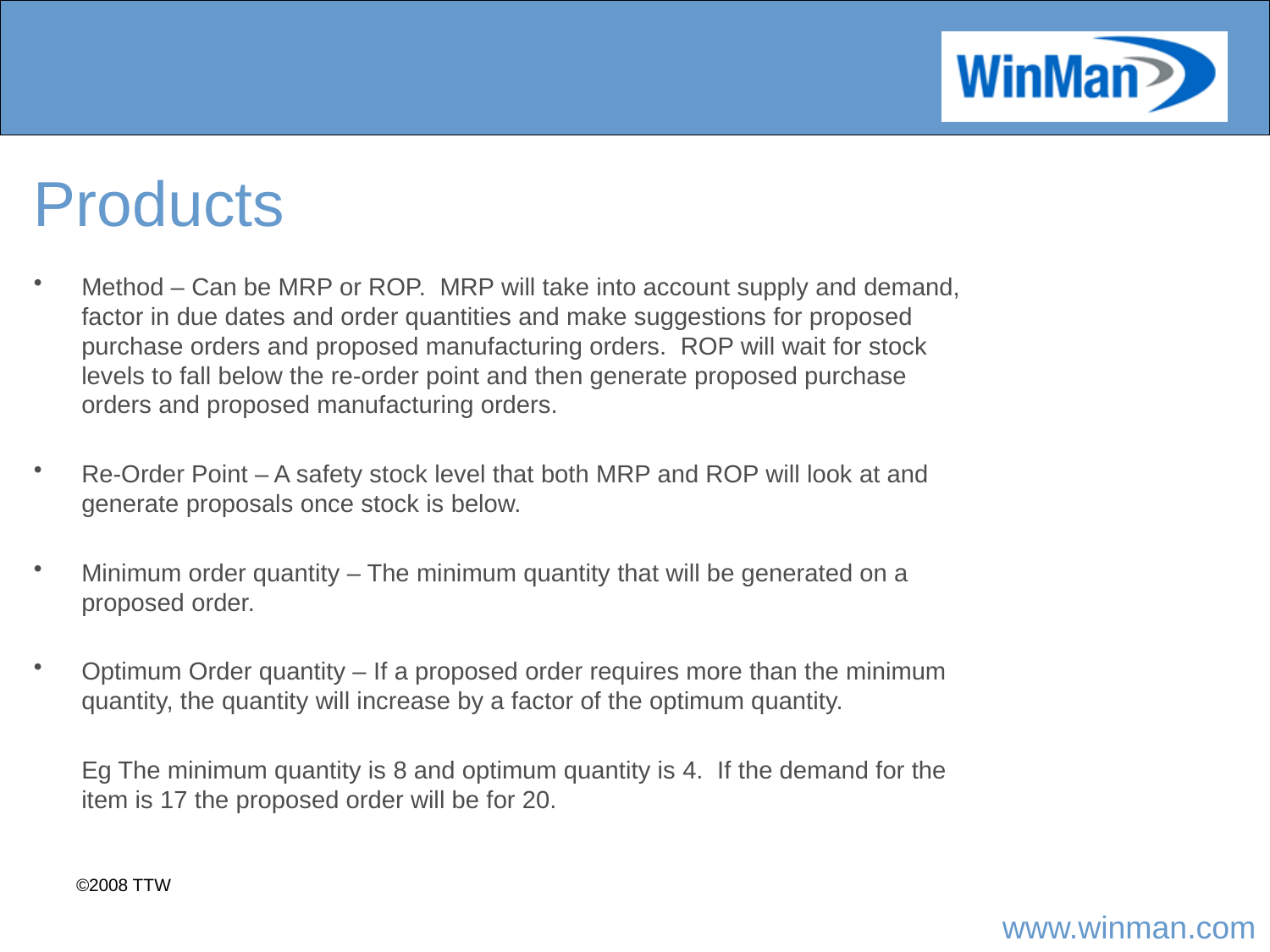

# Products
Method – Can be MRP or ROP.  MRP will take into account supply and demand, factor in due dates and order quantities and make suggestions for proposed purchase orders and proposed manufacturing orders.  ROP will wait for stock levels to fall below the re-order point and then generate proposed purchase orders and proposed manufacturing orders.

Re-Order Point – A safety stock level that both MRP and ROP will look at and generate proposals once stock is below.

Minimum order quantity – The minimum quantity that will be generated on a proposed order.

Optimum Order quantity – If a proposed order requires more than the minimum quantity, the quantity will increase by a factor of the optimum quantity.

	Eg The minimum quantity is 8 and optimum quantity is 4.  If the demand for the item is 17 the proposed order will be for 20.

©2008 TTW